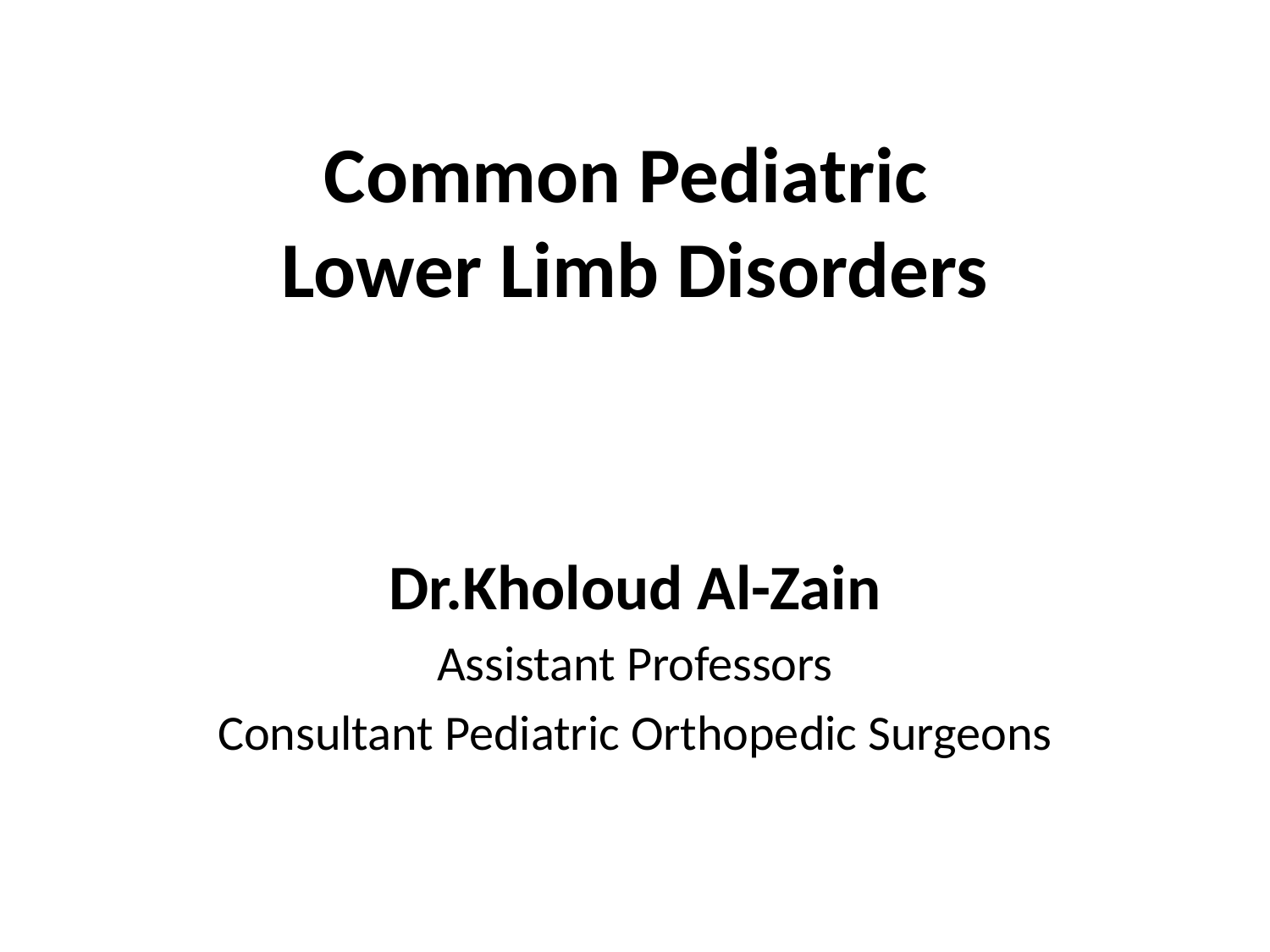

# Common Pediatric Lower Limb Disorders
Dr.Kholoud Al-Zain
Assistant Professors
Consultant Pediatric Orthopedic Surgeons